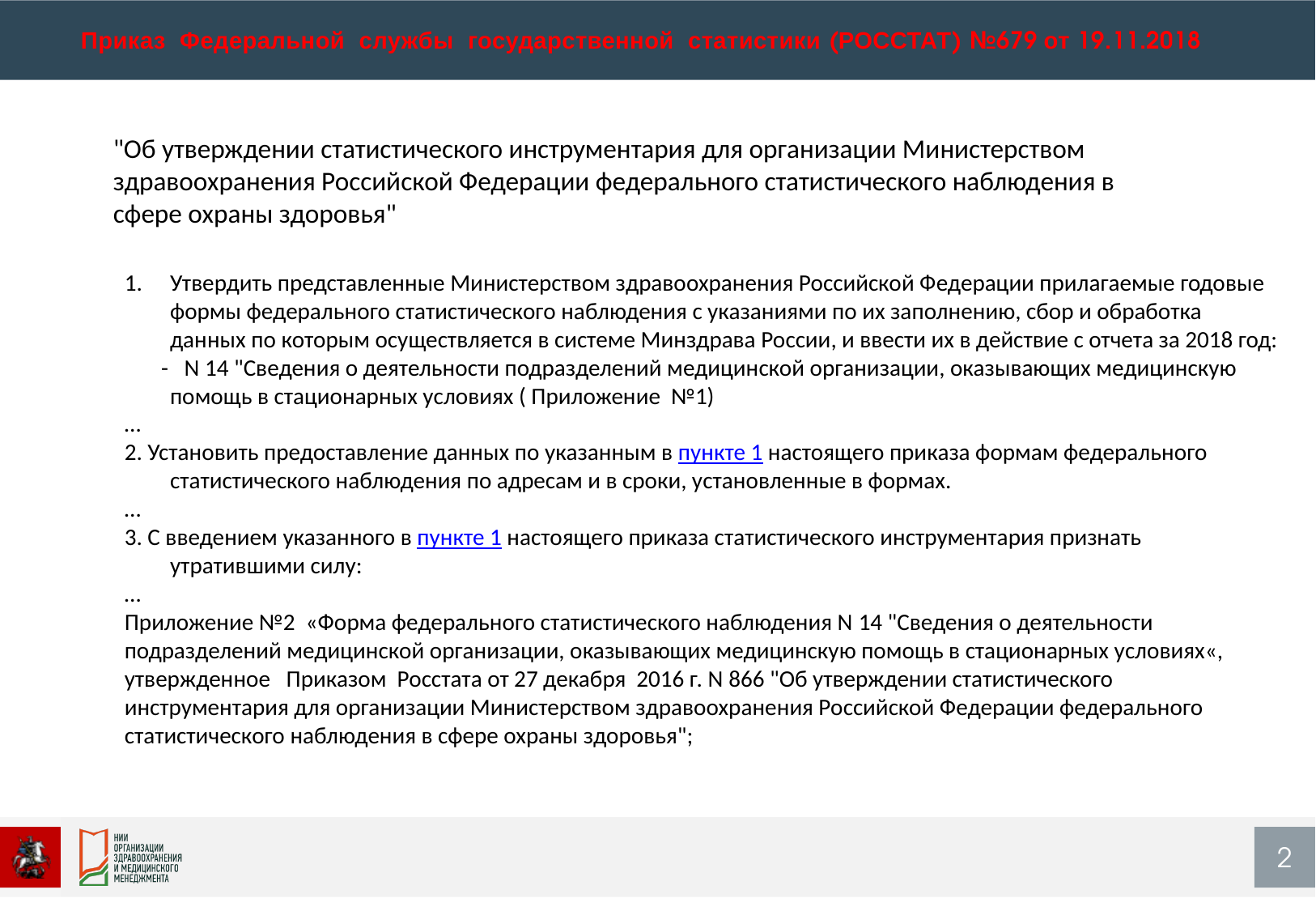

Приказ  Федеральной  службы  государственной  статистики (РОССТАТ) №679 от 19.11.2018
"Об утверждении статистического инструментария для организации Министерством здравоохранения Российской Федерации федерального статистического наблюдения в сфере охраны здоровья"
Утвердить представленные Министерством здравоохранения Российской Федерации прилагаемые годовые формы федерального статистического наблюдения с указаниями по их заполнению, сбор и обработка данных по которым осуществляется в системе Минздрава России, и ввести их в действие с отчета за 2018 год:
       -   N 14 "Сведения о деятельности подразделений медицинской организации, оказывающих медицинскую помощь в стационарных условиях ( Приложение  №1)
…
2. Установить предоставление данных по указанным в пункте 1 настоящего приказа формам федерального статистического наблюдения по адресам и в сроки, установленные в формах.
…
3. С введением указанного в пункте 1 настоящего приказа статистического инструментария признать утратившими силу:
…
Приложение №2  «Форма федерального статистического наблюдения N 14 "Сведения о деятельности подразделений медицинской организации, оказывающих медицинскую помощь в стационарных условиях«,  утвержденное   Приказом  Росстата от 27 декабря  2016 г. N 866 "Об утверждении статистического инструментария для организации Министерством здравоохранения Российской Федерации федерального статистического наблюдения в сфере охраны здоровья";